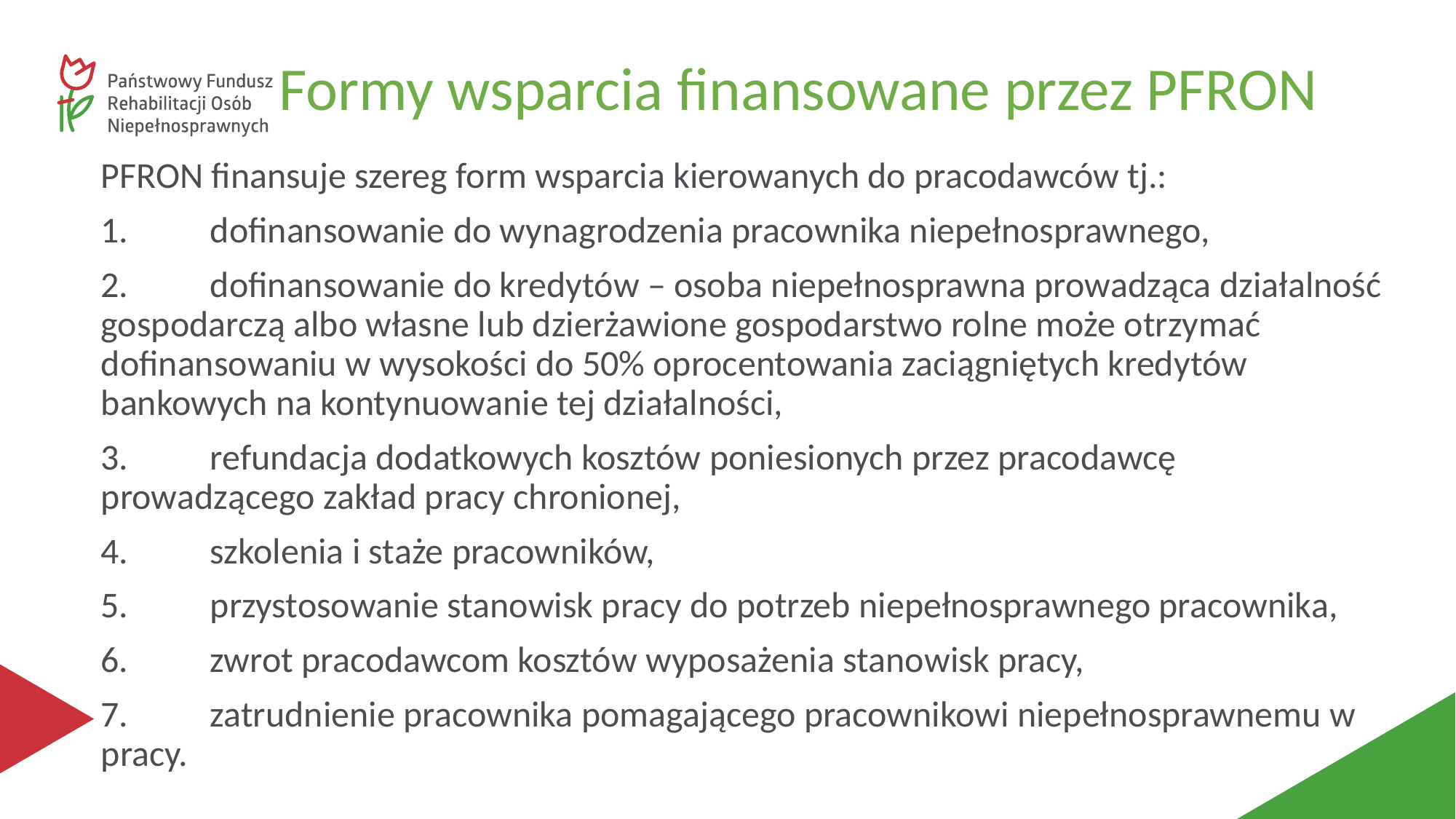

# Formy wsparcia finansowane przez PFRON
PFRON finansuje szereg form wsparcia kierowanych do pracodawców tj.:
1.	dofinansowanie do wynagrodzenia pracownika niepełnosprawnego,
2.	dofinansowanie do kredytów – osoba niepełnosprawna prowadząca działalność gospodarczą albo własne lub dzierżawione gospodarstwo rolne może otrzymać dofinansowaniu w wysokości do 50% oprocentowania zaciągniętych kredytów bankowych na kontynuowanie tej działalności,
3.	refundacja dodatkowych kosztów poniesionych przez pracodawcę prowadzącego zakład pracy chronionej,
4.	szkolenia i staże pracowników,
5.	przystosowanie stanowisk pracy do potrzeb niepełnosprawnego pracownika,
6.	zwrot pracodawcom kosztów wyposażenia stanowisk pracy,
7.	zatrudnienie pracownika pomagającego pracownikowi niepełnosprawnemu w pracy.